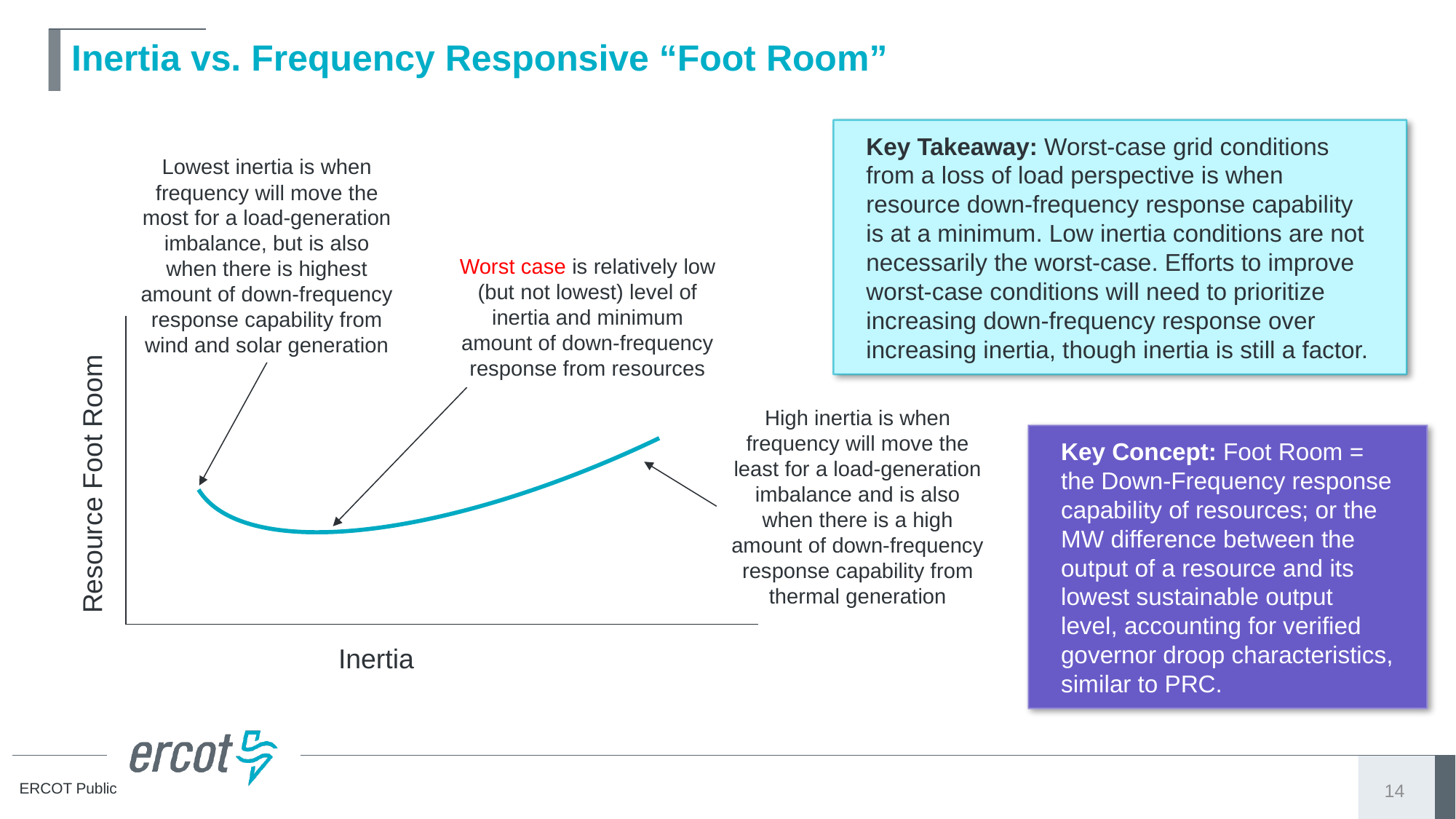

# Inertia vs. Frequency Responsive “Foot Room”
Key Takeaway: Worst-case grid conditions from a loss of load perspective is when resource down-frequency response capability is at a minimum. Low inertia conditions are not necessarily the worst-case. Efforts to improve worst-case conditions will need to prioritize increasing down-frequency response over increasing inertia, though inertia is still a factor.

Lowest inertia is when frequency will move the most for a load-generation imbalance, but is also when there is highest amount of down-frequency response capability from wind and solar generation
Worst case is relatively low (but not lowest) level of inertia and minimum amount of down-frequency response from resources
High inertia is when frequency will move the least for a load-generation imbalance and is also when there is a high amount of down-frequency response capability from thermal generation
Key Concept: Foot Room = the Down-Frequency response capability of resources; or the MW difference between the output of a resource and its lowest sustainable output level, accounting for verified governor droop characteristics, similar to PRC.
Resource Foot Room
Inertia
14